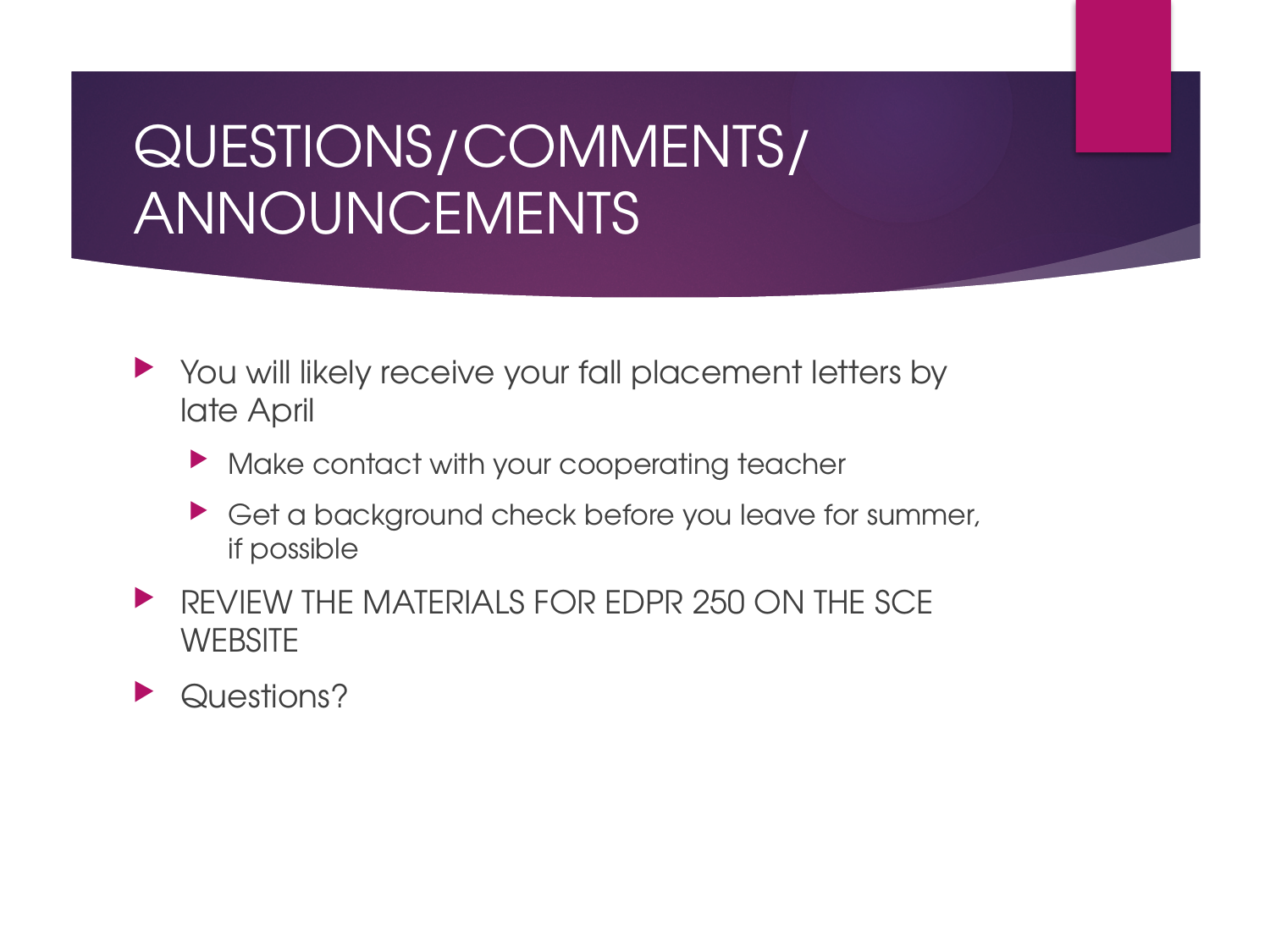

# QUESTIONS/COMMENTS/ ANNOUNCEMENTS
You will likely receive your fall placement letters by late April
Make contact with your cooperating teacher
Get a background check before you leave for summer, if possible
REVIEW THE MATERIALS FOR EDPR 250 ON THE SCE WEBSITE
Questions?